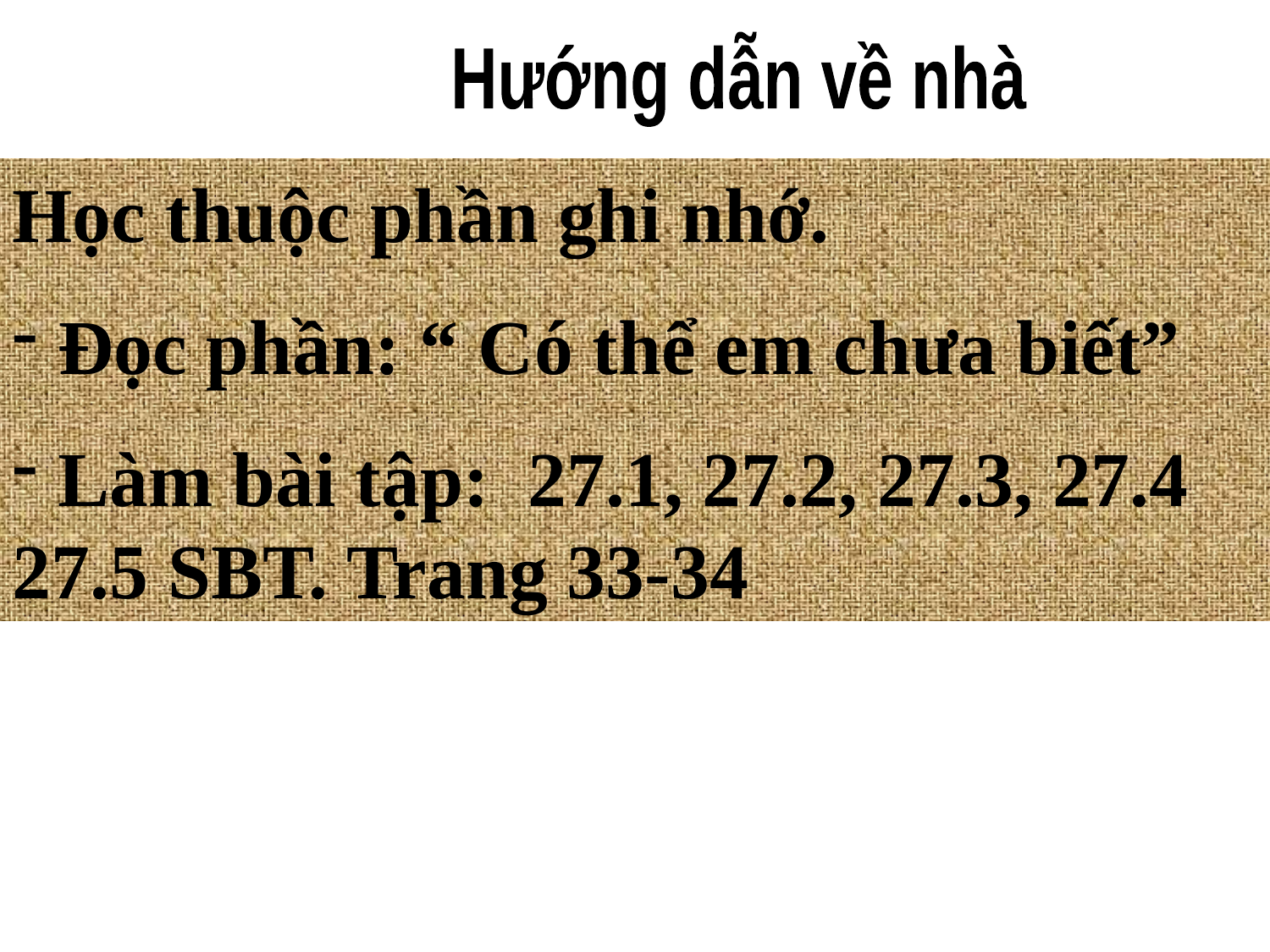

Hướng dẫn về nhà
Học thuộc phần ghi nhớ.
 Đọc phần: “ Có thể em chưa biết”
 Làm bài tập:  27.1, 27.2, 27.3, 27.4 27.5 SBT. Trang 33-34